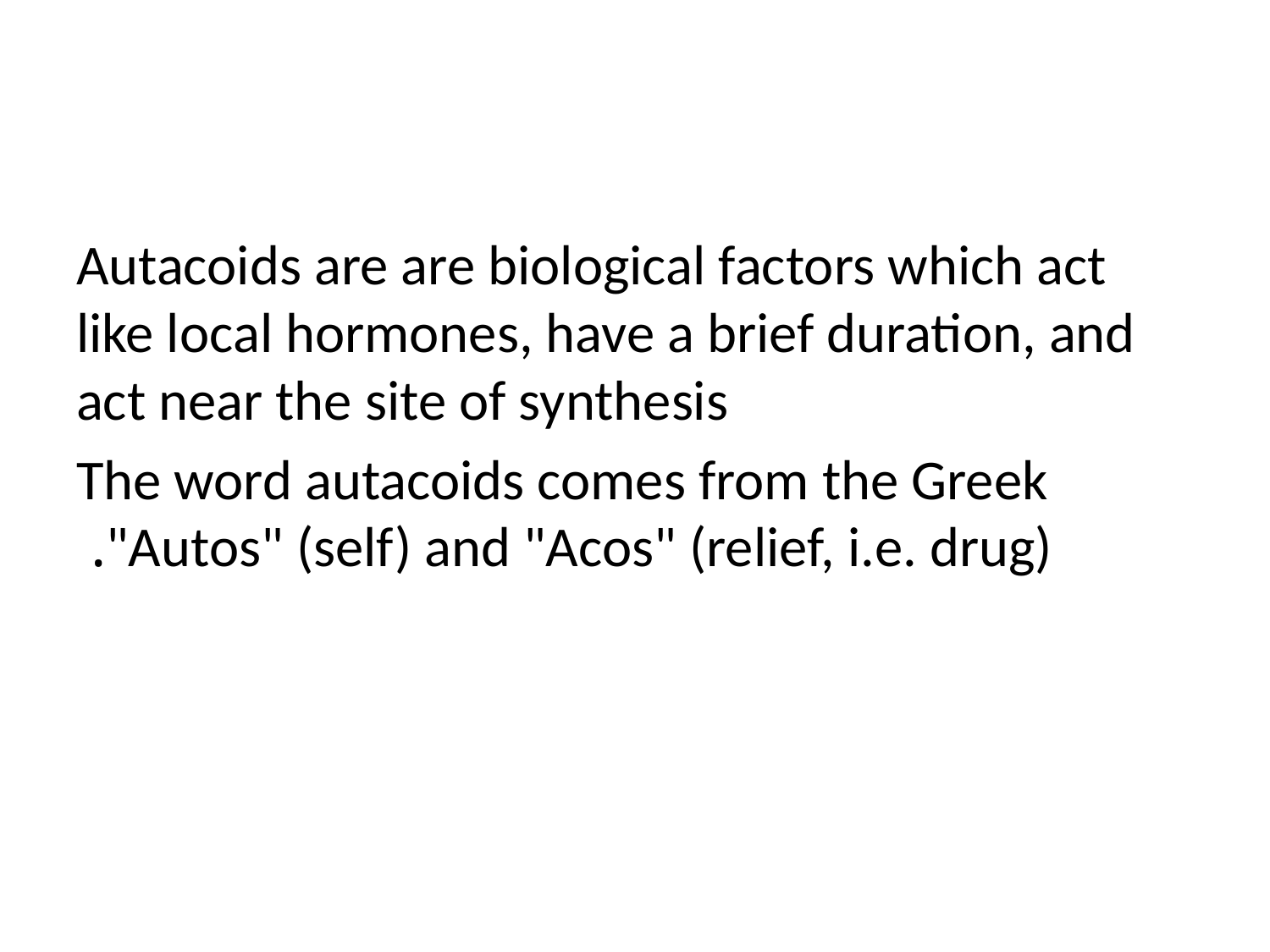

#
Autacoids are are biological factors which act like local hormones, have a brief duration, and act near the site of synthesis
 The word autacoids comes from the Greek "Autos" (self) and "Acos" (relief, i.e. drug).